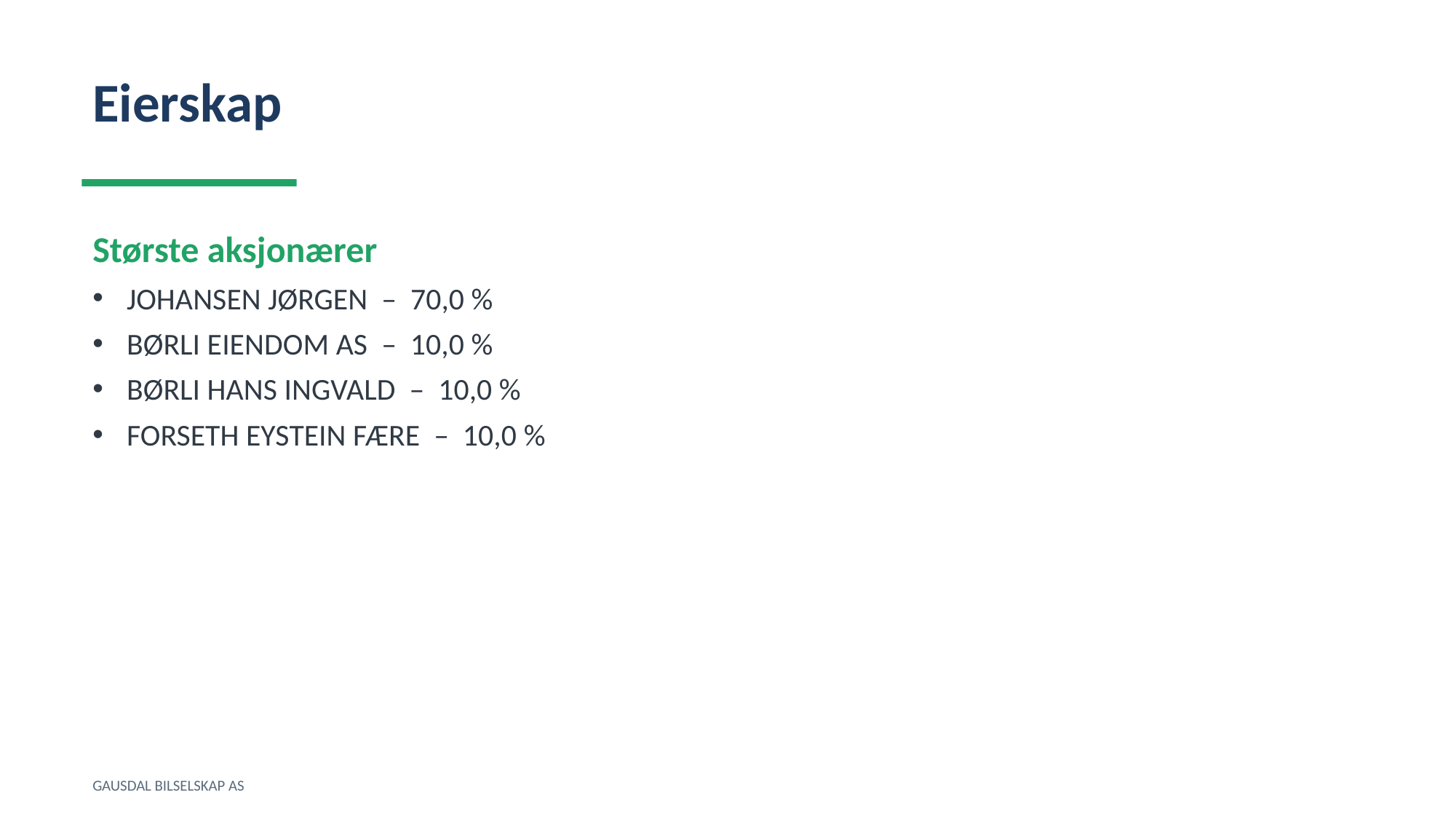

Eierskap

Største aksjonærer
JOHANSEN JØRGEN  –  70,0 %
BØRLI EIENDOM AS  –  10,0 %
BØRLI HANS INGVALD  –  10,0 %
FORSETH EYSTEIN FÆRE  –  10,0 %
GAUSDAL BILSELSKAP AS